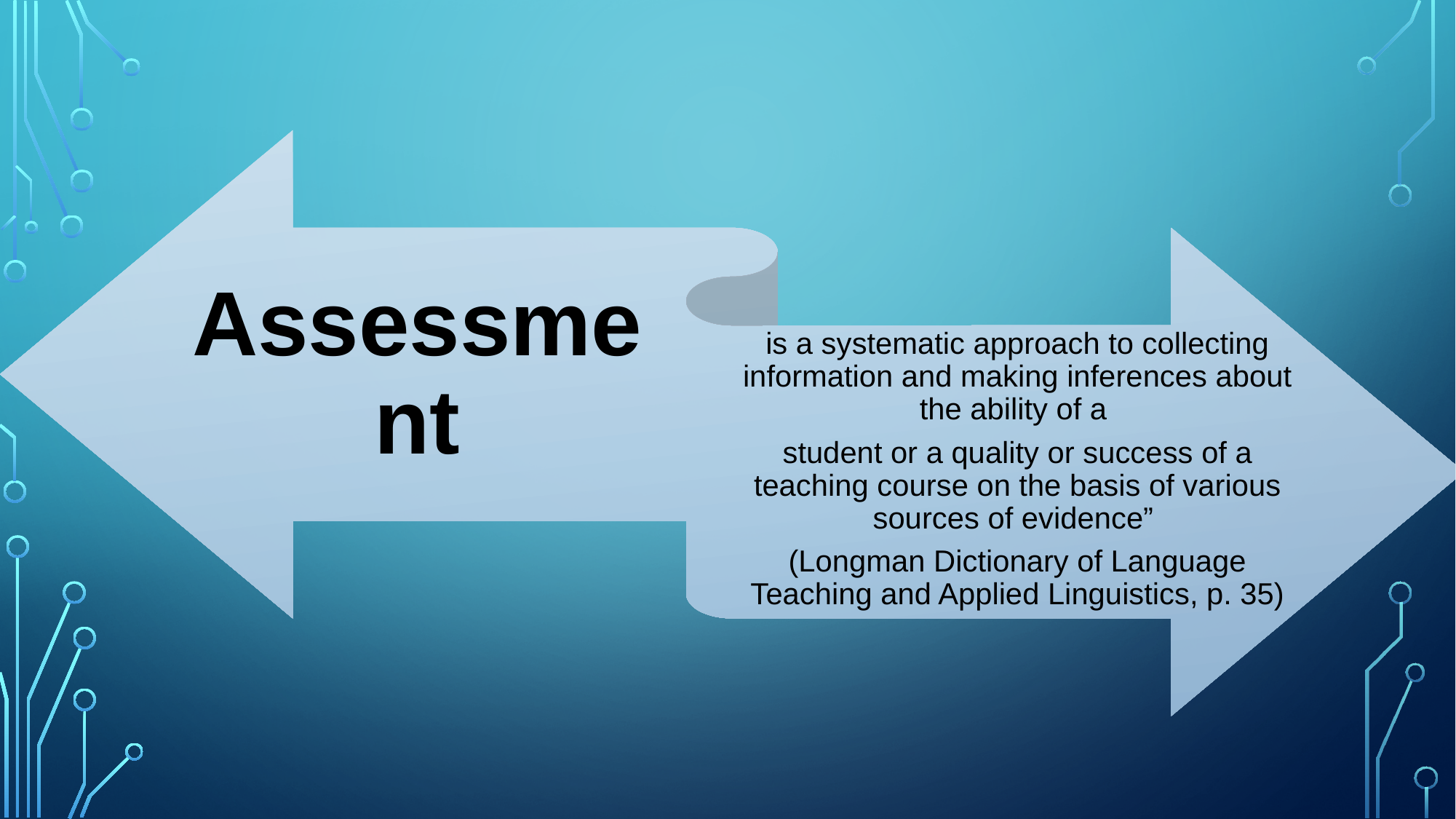

Assessment
is a systematic approach to collecting information and making inferences about the ability of a
student or a quality or success of a teaching course on the basis of various sources of evidence”
(Longman Dictionary of Language Teaching and Applied Linguistics, p. 35)
#